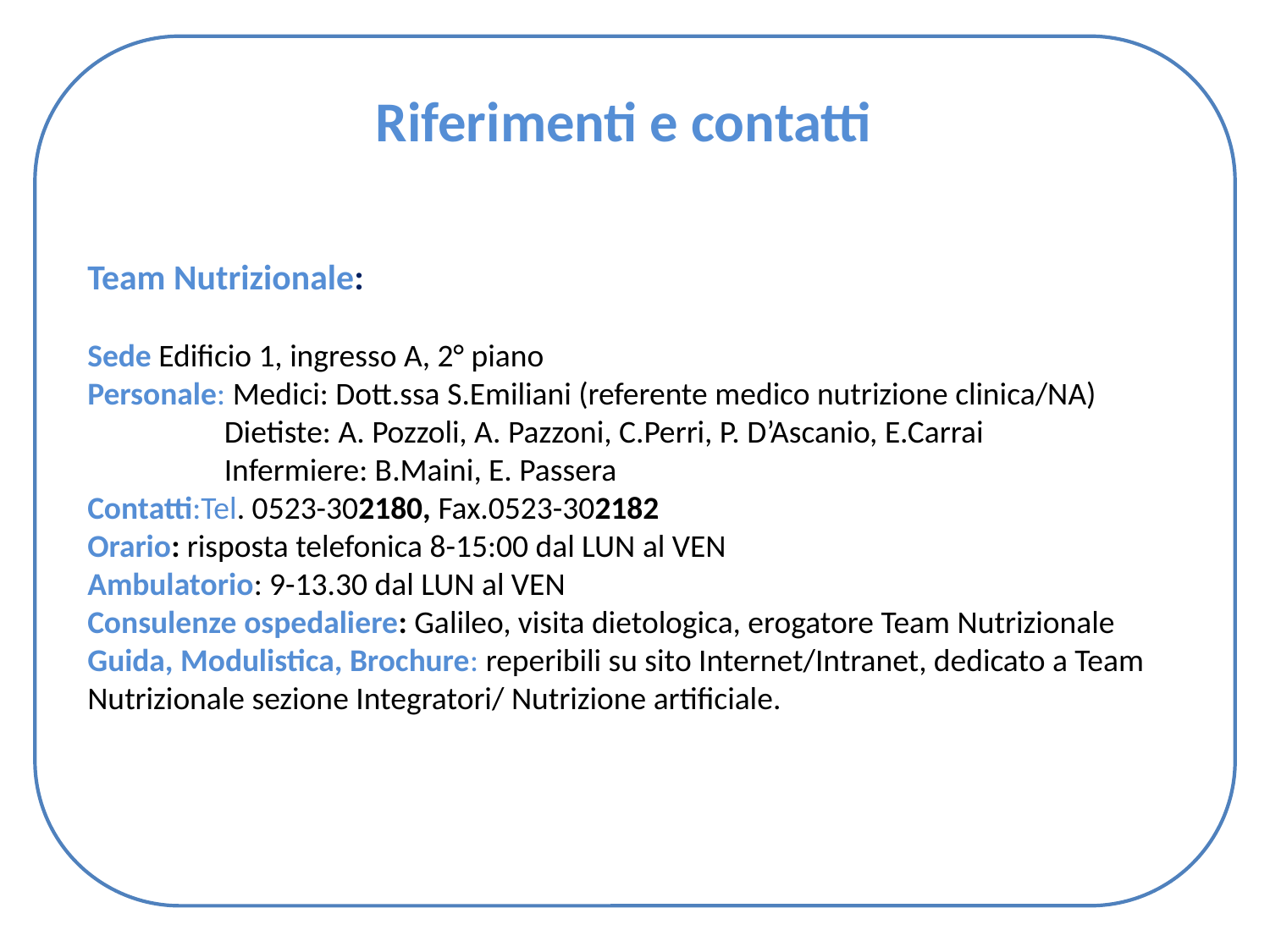

# Riferimenti e contatti

Team Nutrizionale:

Sede Edificio 1, ingresso A, 2° piano
Personale: Medici: Dott.ssa S.Emiliani (referente medico nutrizione clinica/NA)
                   Dietiste: A. Pozzoli, A. Pazzoni, C.Perri, P. D’Ascanio, E.Carrai
                   Infermiere: B.Maini, E. Passera
Contatti:Tel. 0523-302180, Fax.0523-302182
Orario: risposta telefonica 8-15:00 dal LUN al VEN
Ambulatorio: 9-13.30 dal LUN al VEN
Consulenze ospedaliere: Galileo, visita dietologica, erogatore Team Nutrizionale
Guida, Modulistica, Brochure: reperibili su sito Internet/Intranet, dedicato a Team Nutrizionale sezione Integratori/ Nutrizione artificiale.